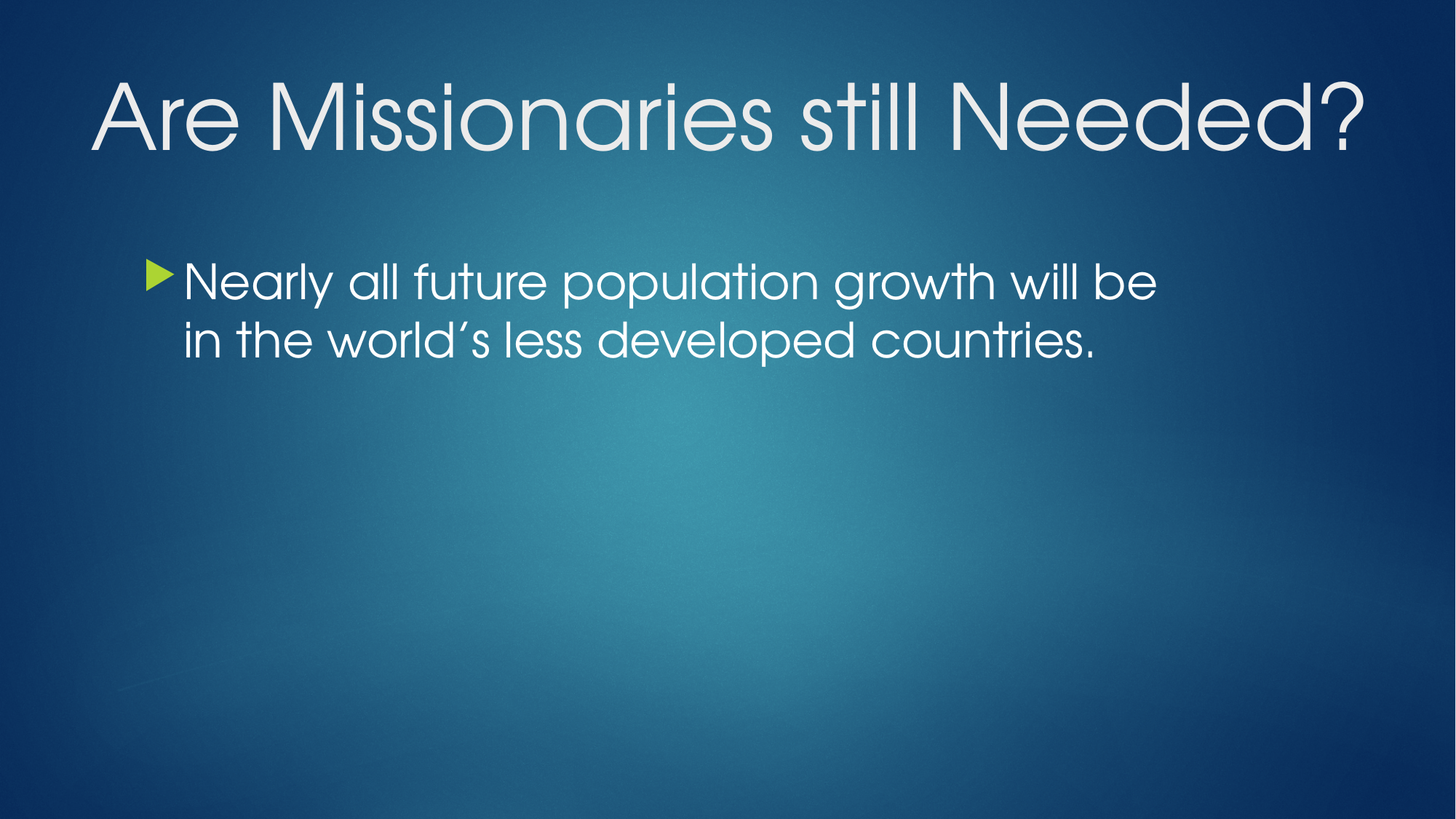

# Are Missionaries still Needed?
Nearly all future population growth will be in the world’s less developed countries.